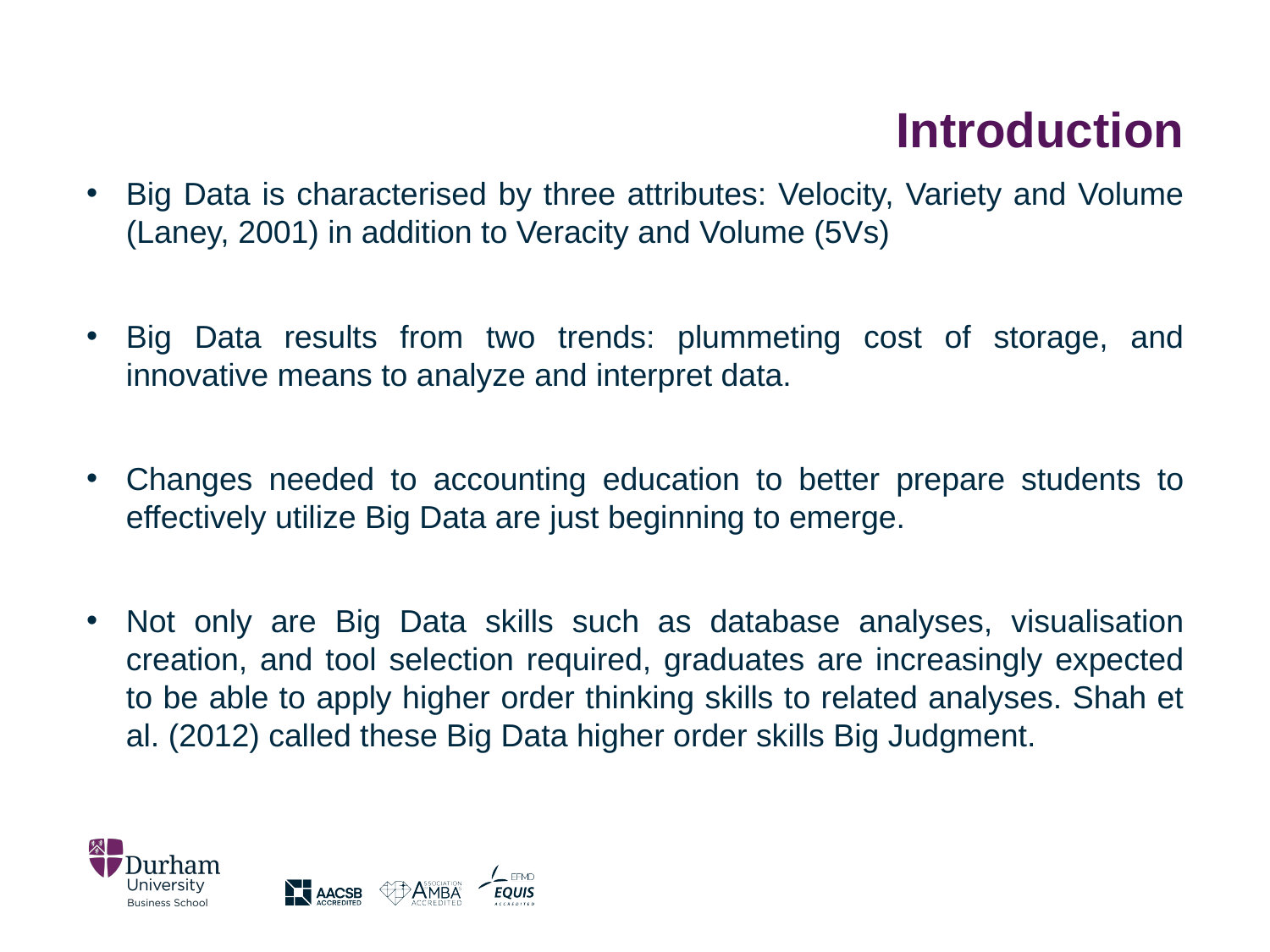

# Introduction
Big Data is characterised by three attributes: Velocity, Variety and Volume (Laney, 2001) in addition to Veracity and Volume (5Vs)

Big Data results from two trends: plummeting cost of storage, and innovative means to analyze and interpret data.

Changes needed to accounting education to better prepare students to effectively utilize Big Data are just beginning to emerge.

Not only are Big Data skills such as database analyses, visualisation creation, and tool selection required, graduates are increasingly expected to be able to apply higher order thinking skills to related analyses. Shah et al. (2012) called these Big Data higher order skills Big Judgment.